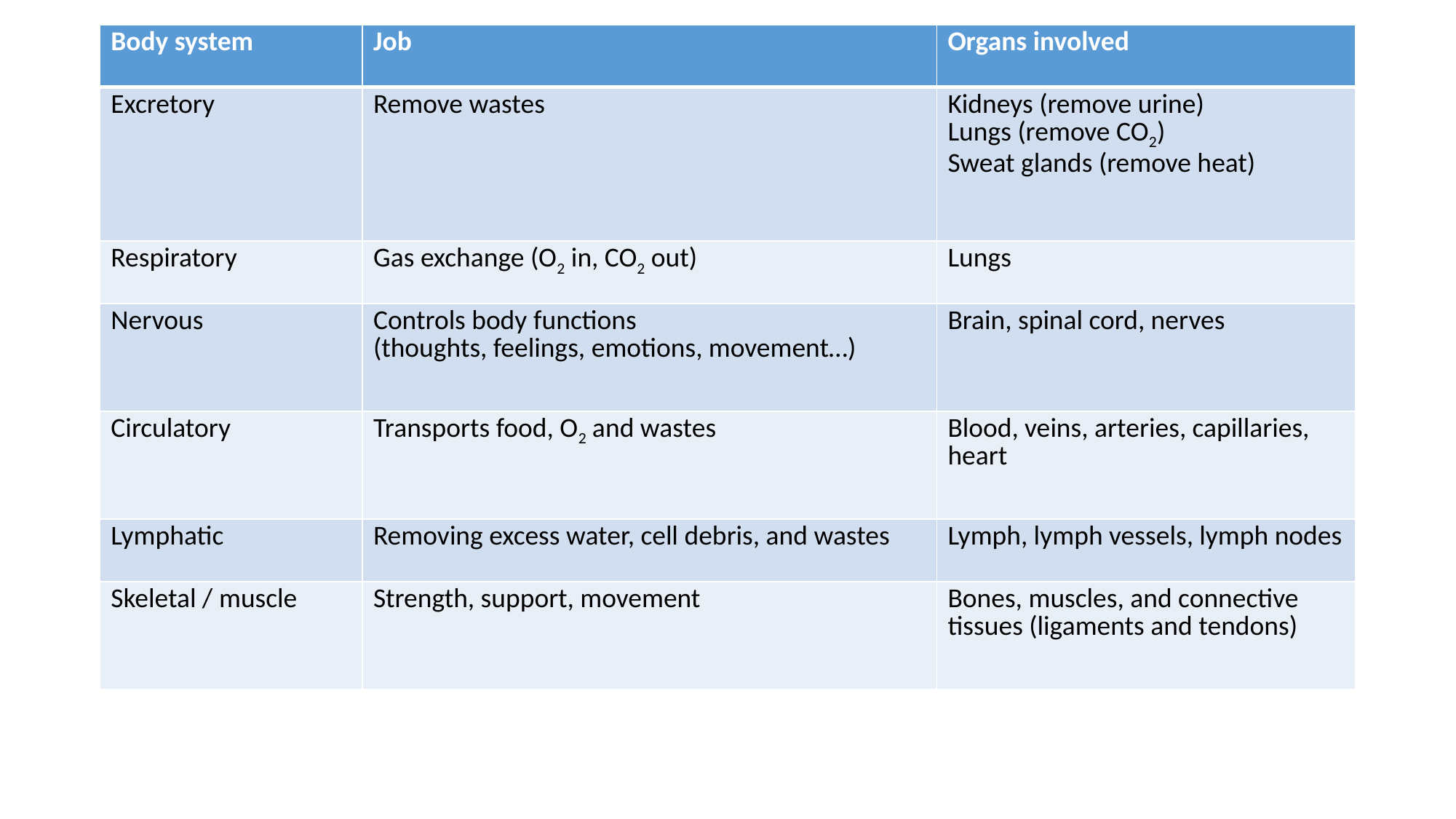

| Body system | Job | Organs involved |
| --- | --- | --- |
| Excretory | Remove wastes | Kidneys (remove urine) Lungs (remove CO2) Sweat glands (remove heat) |
| Respiratory | Gas exchange (O2 in, CO2 out) | Lungs |
| Nervous | Controls body functions (thoughts, feelings, emotions, movement…) | Brain, spinal cord, nerves |
| Circulatory | Transports food, O2 and wastes | Blood, veins, arteries, capillaries, heart |
| Lymphatic | Removing excess water, cell debris, and wastes | Lymph, lymph vessels, lymph nodes |
| Skeletal / muscle | Strength, support, movement | Bones, muscles, and connective tissues (ligaments and tendons) |